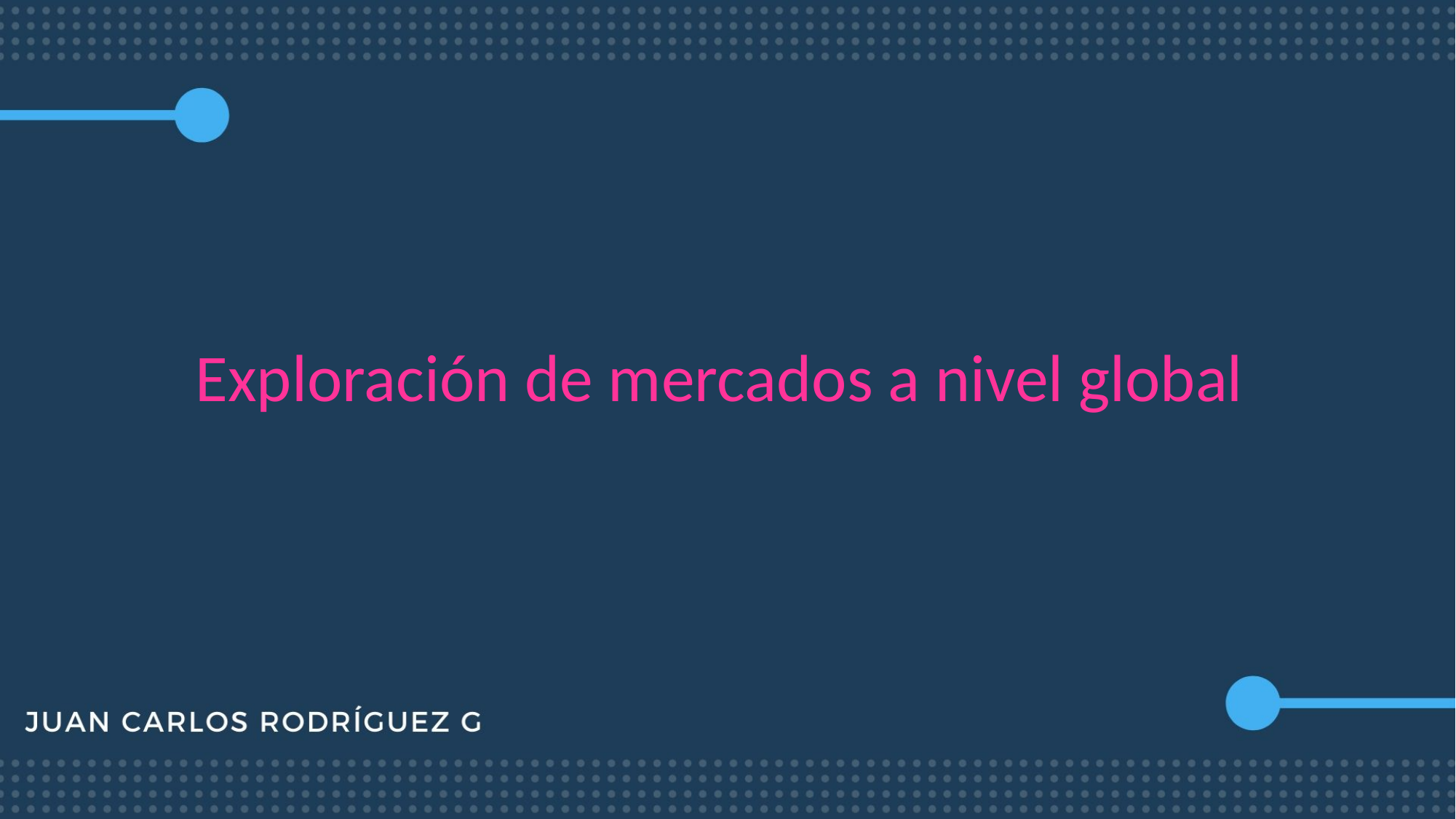

# Exploración de mercados a nivel global